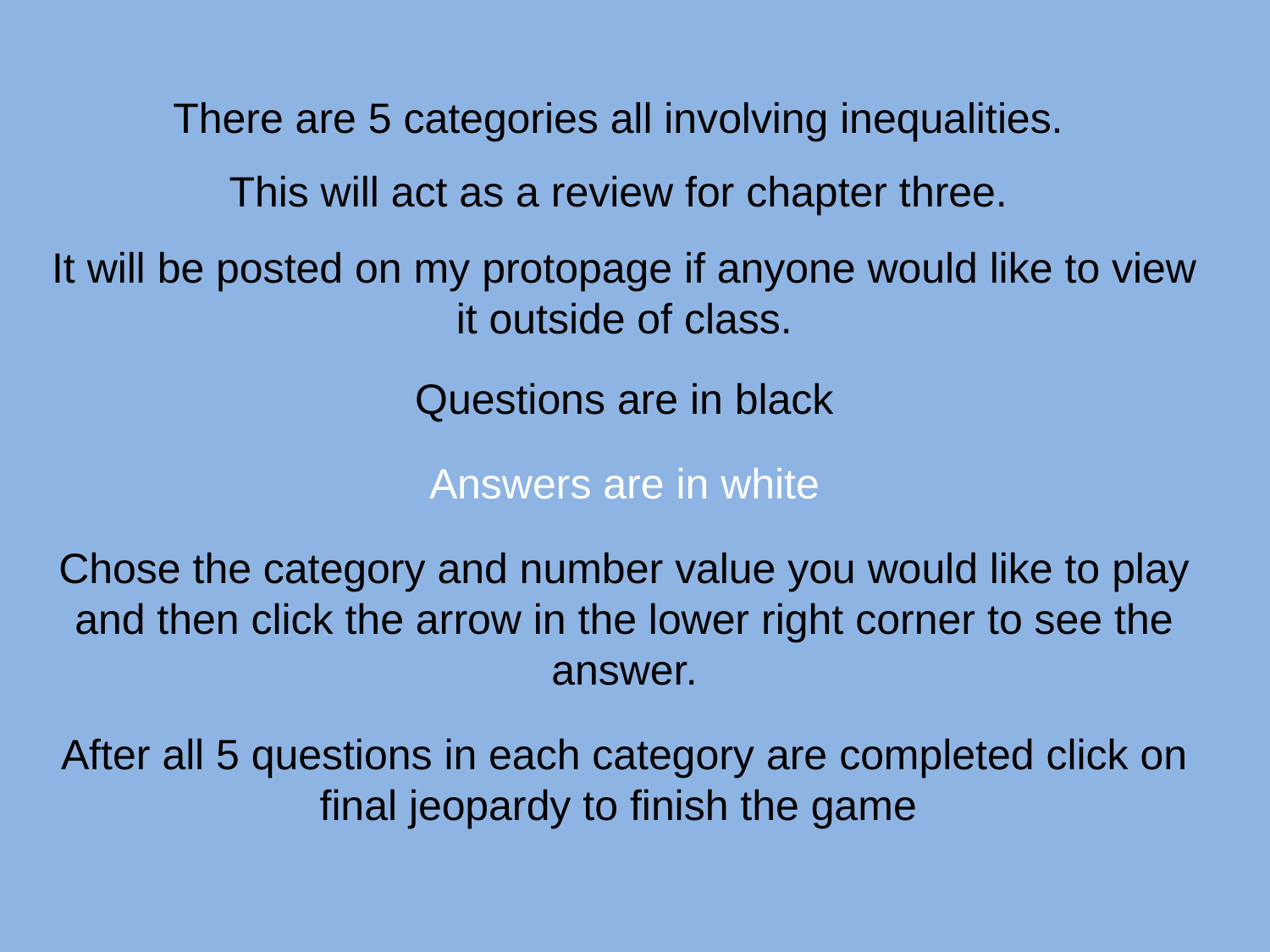

There are 5 categories all involving inequalities.

This will act as a review for chapter three.

It will be posted on my protopage if anyone would like to view it outside of class.

Questions are in black

Answers are in white

Chose the category and number value you would like to play and then click the arrow in the lower right corner to see the answer.

After all 5 questions in each category are completed click on final jeopardy to finish the game